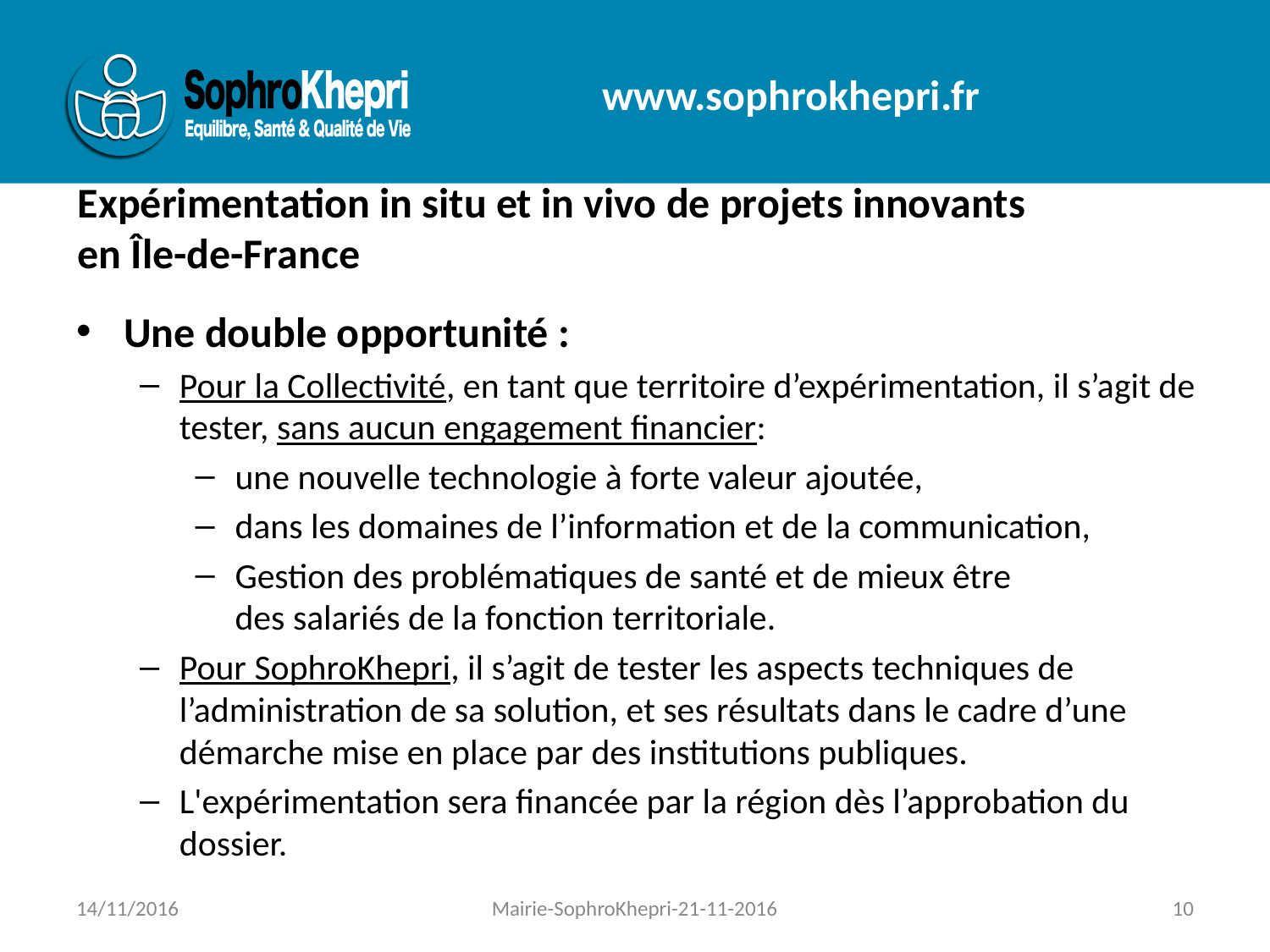

# Expérimentation in situ et in vivo de projets innovants en Île-de-France

Une double opportunité :
Pour la Collectivité, en tant que territoire d’expérimentation, il s’agit de tester, sans aucun engagement financier:
une nouvelle technologie à forte valeur ajoutée,
dans les domaines de l’information et de la communication,
Gestion des problématiques de santé et de mieux être
des salariés de la fonction territoriale.
Pour SophroKhepri, il s’agit de tester les aspects techniques de l’administration de sa solution, et ses résultats dans le cadre d’une démarche mise en place par des institutions publiques.
L'expérimentation sera financée par la région dès l’approbation du dossier.
14/11/2016
Mairie-SophroKhepri-21-11-2016
10